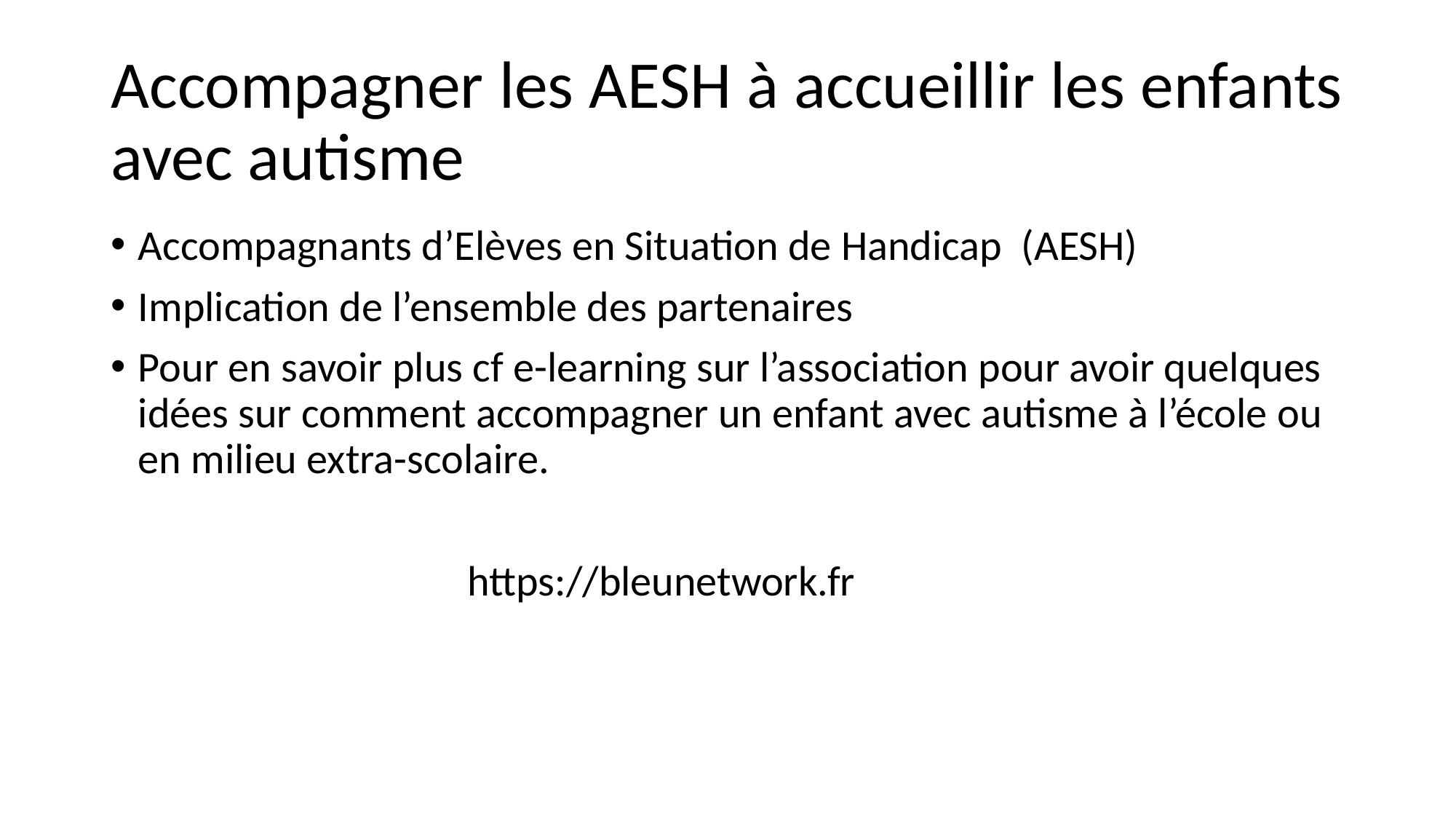

# Accompagner les AESH à accueillir les enfants avec autisme
Accompagnants d’Elèves en Situation de Handicap  (AESH)
Implication de l’ensemble des partenaires
Pour en savoir plus cf e-learning sur l’association pour avoir quelques idées sur comment accompagner un enfant avec autisme à l’école ou en milieu extra-scolaire.

                                     https://bleunetwork.fr